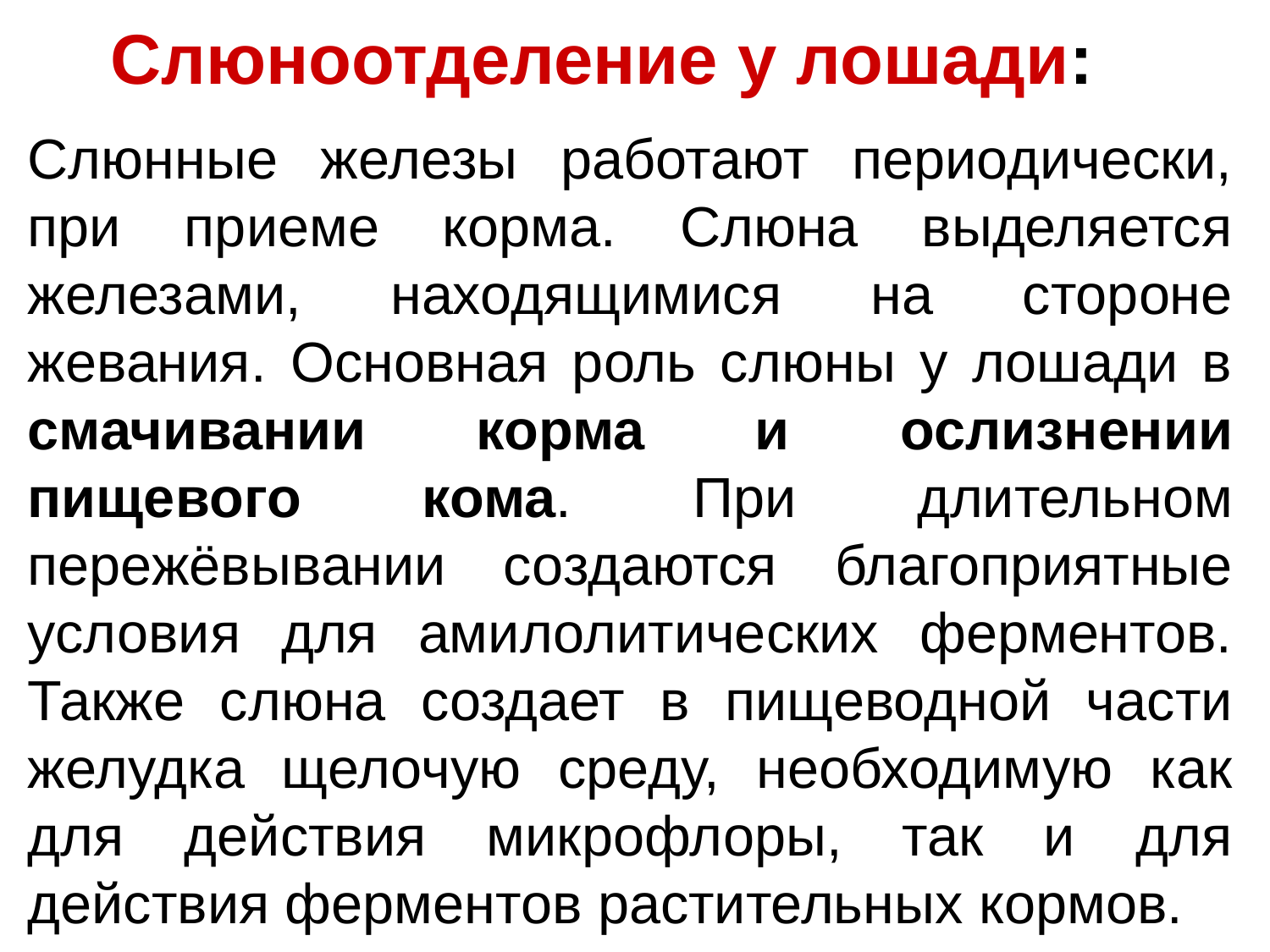

Слюноотделение у лошади:
Слюнные железы работают периодически, при приеме корма. Слюна выделяется железами, находящимися на стороне жевания. Основная роль слюны у лошади в смачивании корма и ослизнении пищевого кома. При длительном пережёвывании создаются благоприятные условия для амилолитических ферментов. Также слюна создает в пищеводной части желудка щелочую среду, необходимую как для действия микрофлоры, так и для действия ферментов растительных кормов.